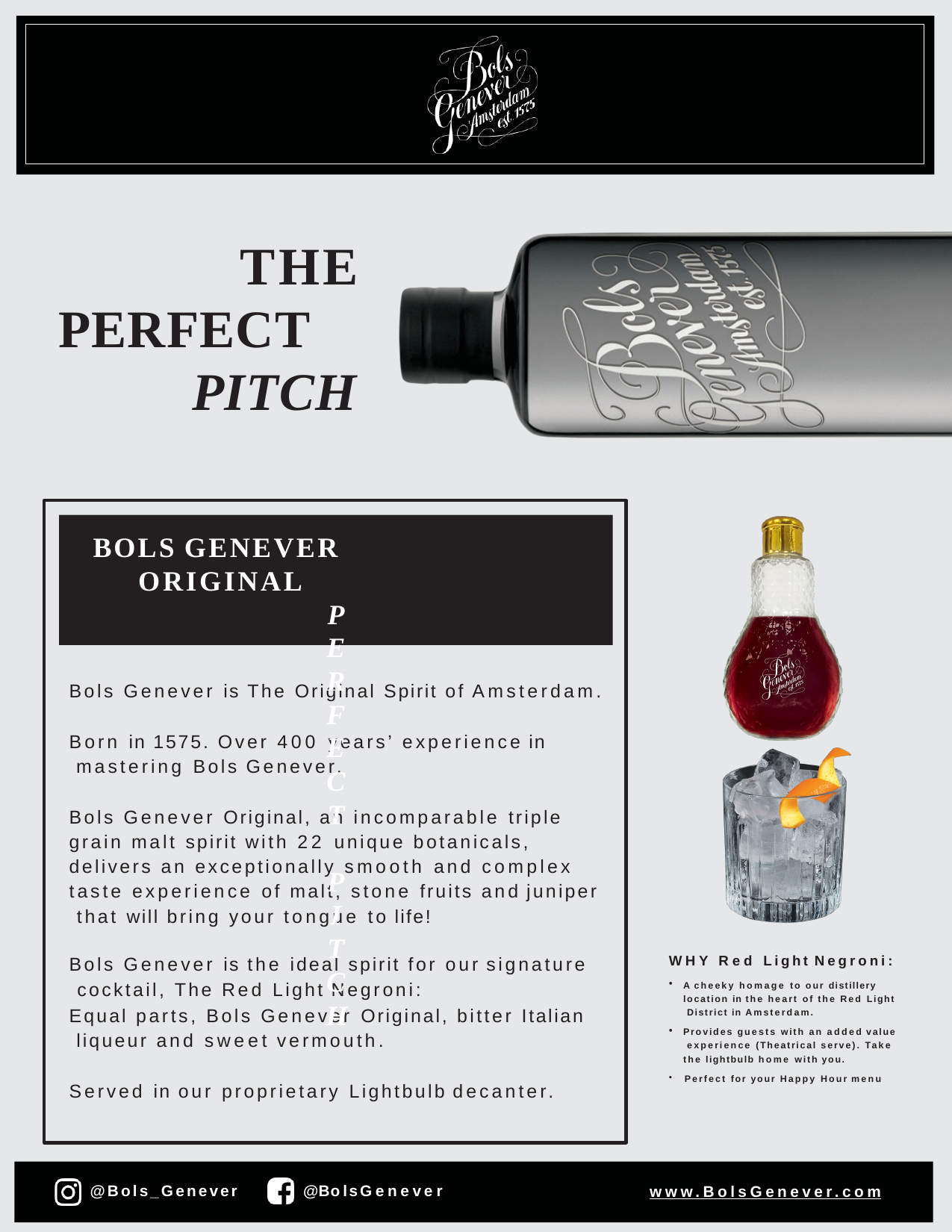

# THE
PERFECT
PITCH

BOLS GENEVER
ORIGINAL
PERFECT PITCH
Bols Genever is The Original Spirit of Amsterdam.

Born in 1575. Over 400 years’ experience in  mastering Bols Genever.

Bols Genever Original, an incomparable triple  grain malt spirit with 22 unique botanicals,  delivers an exceptionally smooth and complex  taste experience of malt, stone fruits and juniper  that will bring your tongue to life!
Bols Genever is the ideal spirit for our signature  cocktail, The Red Light Negroni:
Equal parts, Bols Genever Original, bitter Italian  liqueur and sweet vermouth.
WHY Red Light Negroni:
A cheeky homage to our distillery  location in the heart of the Red Light  District in Amsterdam.
Provides guests with an added value  experience (Theatrical serve). Take  the lightbulb home with you.
Perfect for your Happy Hour menu
Served in our proprietary Lightbulb decanter.
@Bols_Genever
@BolsGenever
www.BolsGenever.com